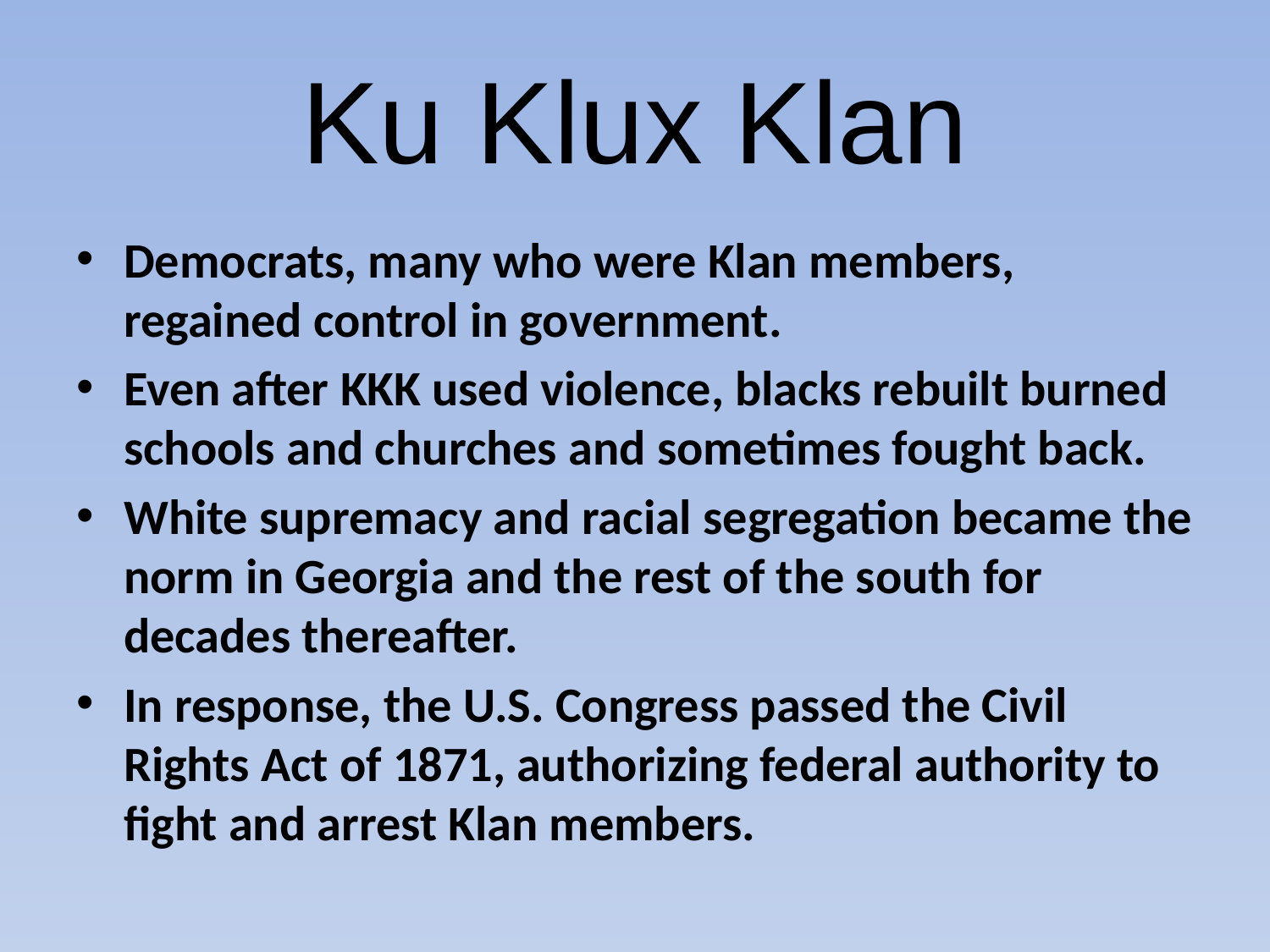

# Ku Klux Klan
Democrats, many who were Klan members, regained control in government.
Even after KKK used violence, blacks rebuilt burned schools and churches and sometimes fought back.
White supremacy and racial segregation became the norm in Georgia and the rest of the south for decades thereafter.
In response, the U.S. Congress passed the Civil Rights Act of 1871, authorizing federal authority to fight and arrest Klan members.